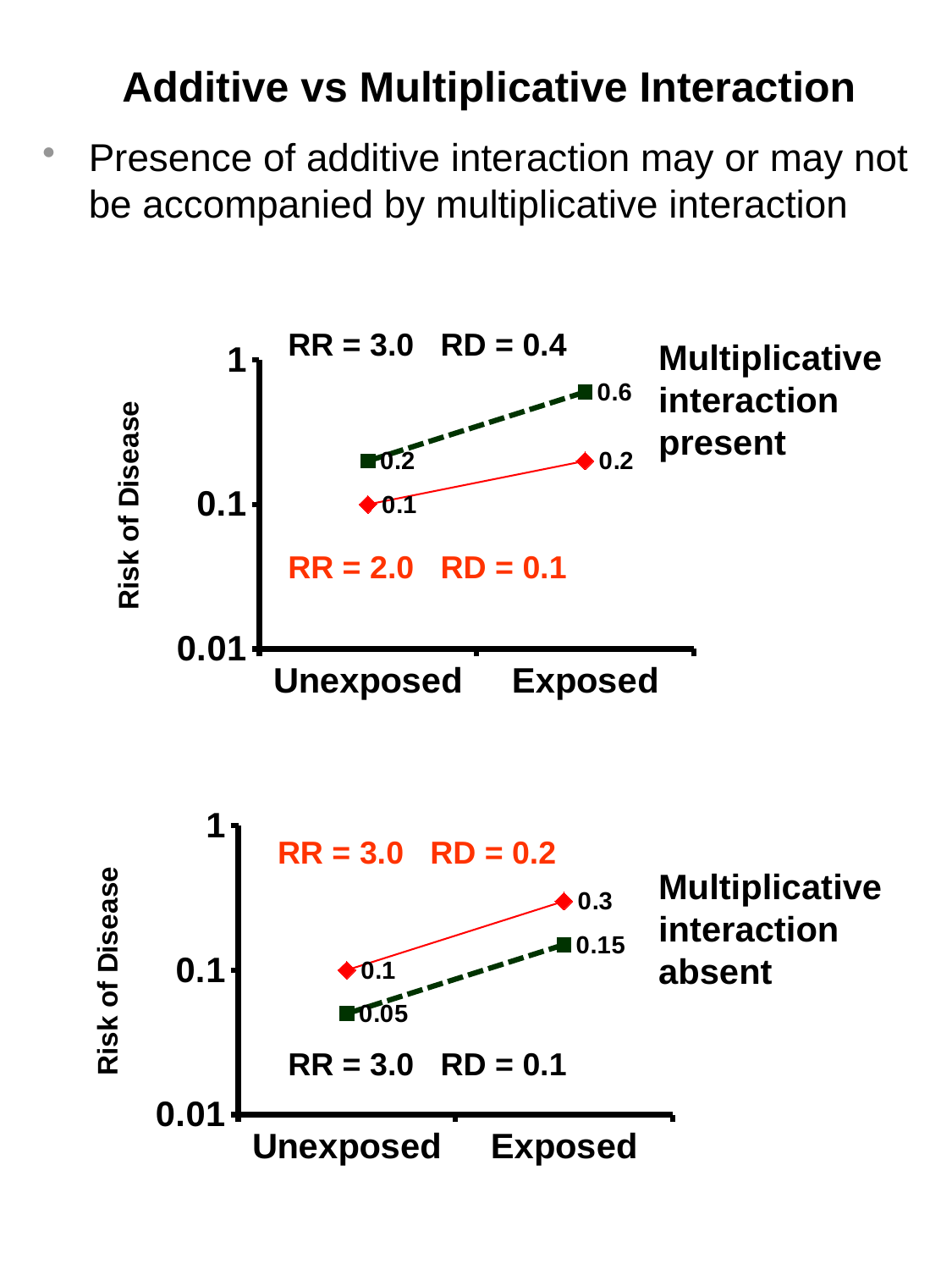

# Additive vs Multiplicative Interaction
Presence of additive interaction may or may not be accompanied by multiplicative interaction

### Chart

| Category | Third Variable Present | Third Variable Absent |
|---|---|---|
| Unexposed | 0.1 | 0.2 |
| Exposed | 0.2 | 0.6 |
RR = 3.0   RD = 0.4
Multiplicative interaction present
RR = 2.0   RD = 0.1

### Chart

| Category | Third Variable Present | Third Variable Absent |
|---|---|---|
| Unexposed | 0.1 | 0.05 |
| Exposed | 0.3 | 0.15 |
RR = 3.0   RD = 0.2
Multiplicative interaction absent
RR = 3.0   RD = 0.1